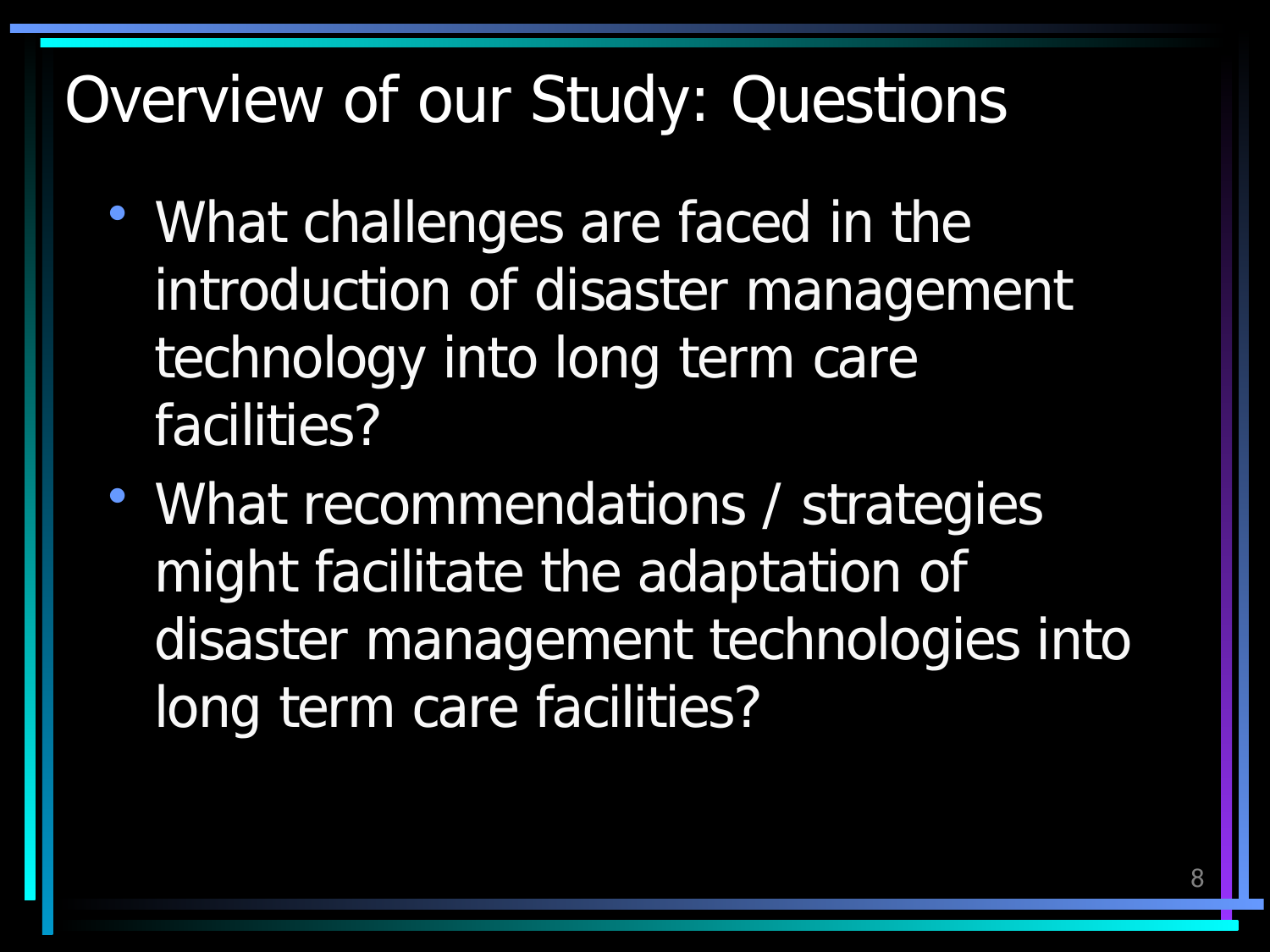

# Overview of our Study: Questions
What challenges are faced in the introduction of disaster management technology into long term care facilities?
What recommendations / strategies might facilitate the adaptation of disaster management technologies into long term care facilities?

8